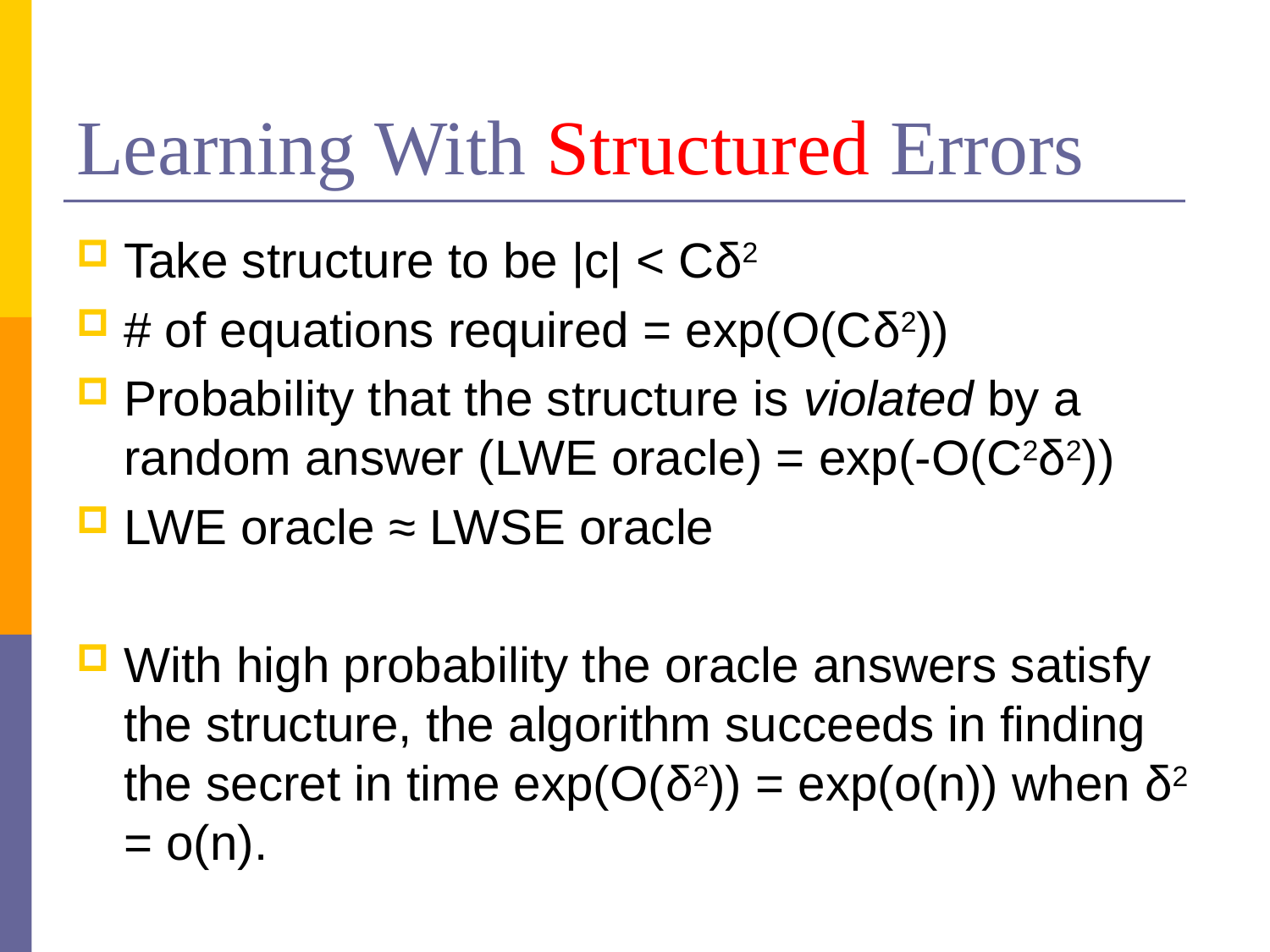

# Learning With Structured Errors
Take structure to be |c| < Cδ2
# of equations required = exp(O(Cδ2))
Probability that the structure is violated by a random answer (LWE oracle) = exp(-O(C2δ2))
LWE oracle ≈ LWSE oracle

With high probability the oracle answers satisfy the structure, the algorithm succeeds in finding the secret in time exp(O(δ2)) = exp(o(n)) when δ2 = o(n).